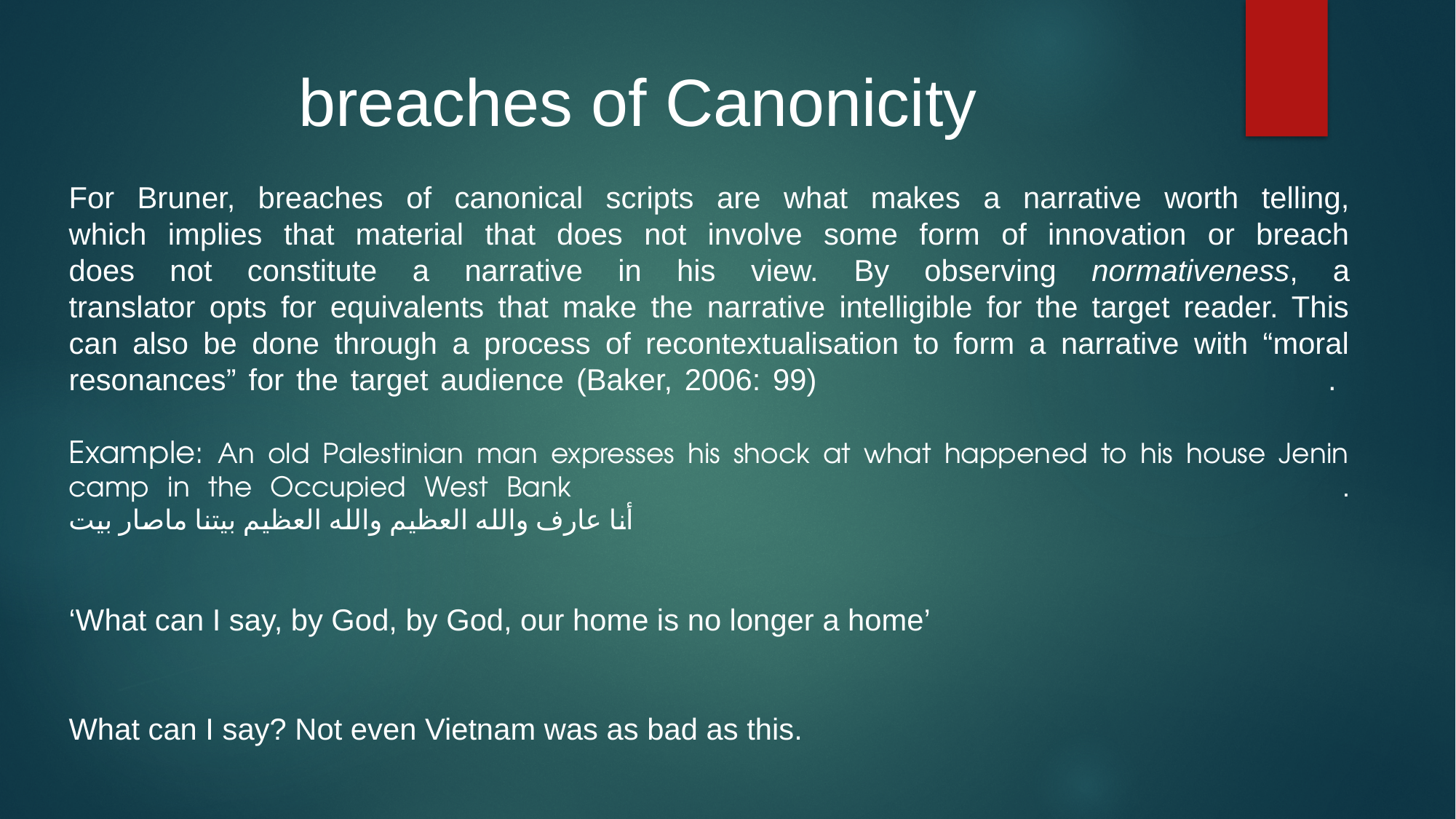

# breaches of Canonicity
For Bruner, breaches of canonical scripts are what makes a narrative worth telling,
which implies that material that does not involve some form of innovation or breach
does not constitute a narrative in his view. By observing normativeness, a
translator opts for equivalents that make the narrative intelligible for the target reader. This
can also be done through a process of recontextualisation to form a narrative with “moral
resonances” for the target audience (Baker, 2006: 99)                                          .
Example: An old Palestinian man expresses his shock at what happened to his house Jenin camp in the Occupied West Bank                                          .
أنا عارف والله العظيم والله العظيم بيتنا ماصار بيت
‘What can I say, by God, by God, our home is no longer a home’
What can I say? Not even Vietnam was as bad as this.